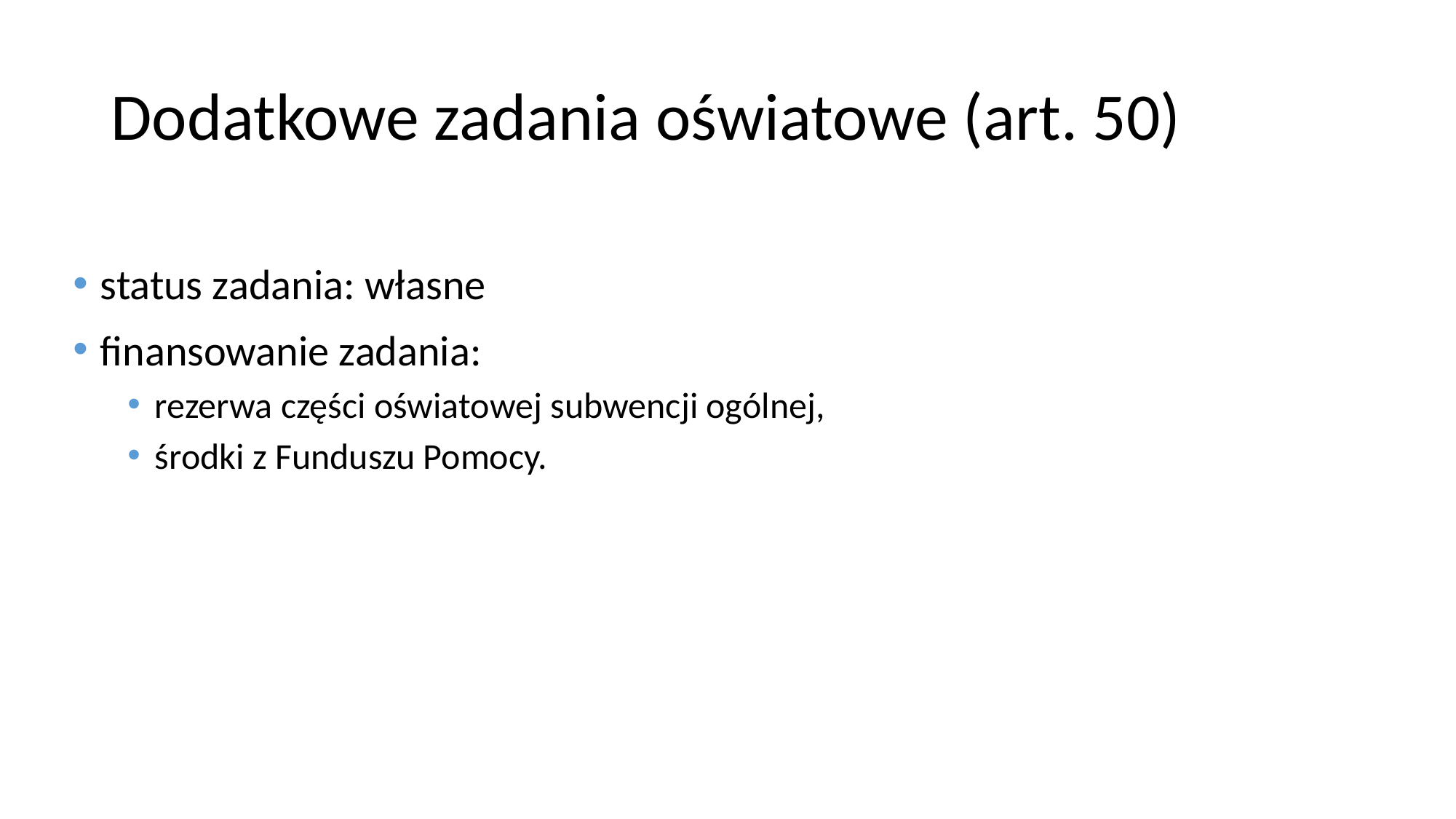

# Dodatkowe zadania oświatowe (art. 50)
status zadania: własne
finansowanie zadania:
rezerwa części oświatowej subwencji ogólnej,
środki z Funduszu Pomocy.